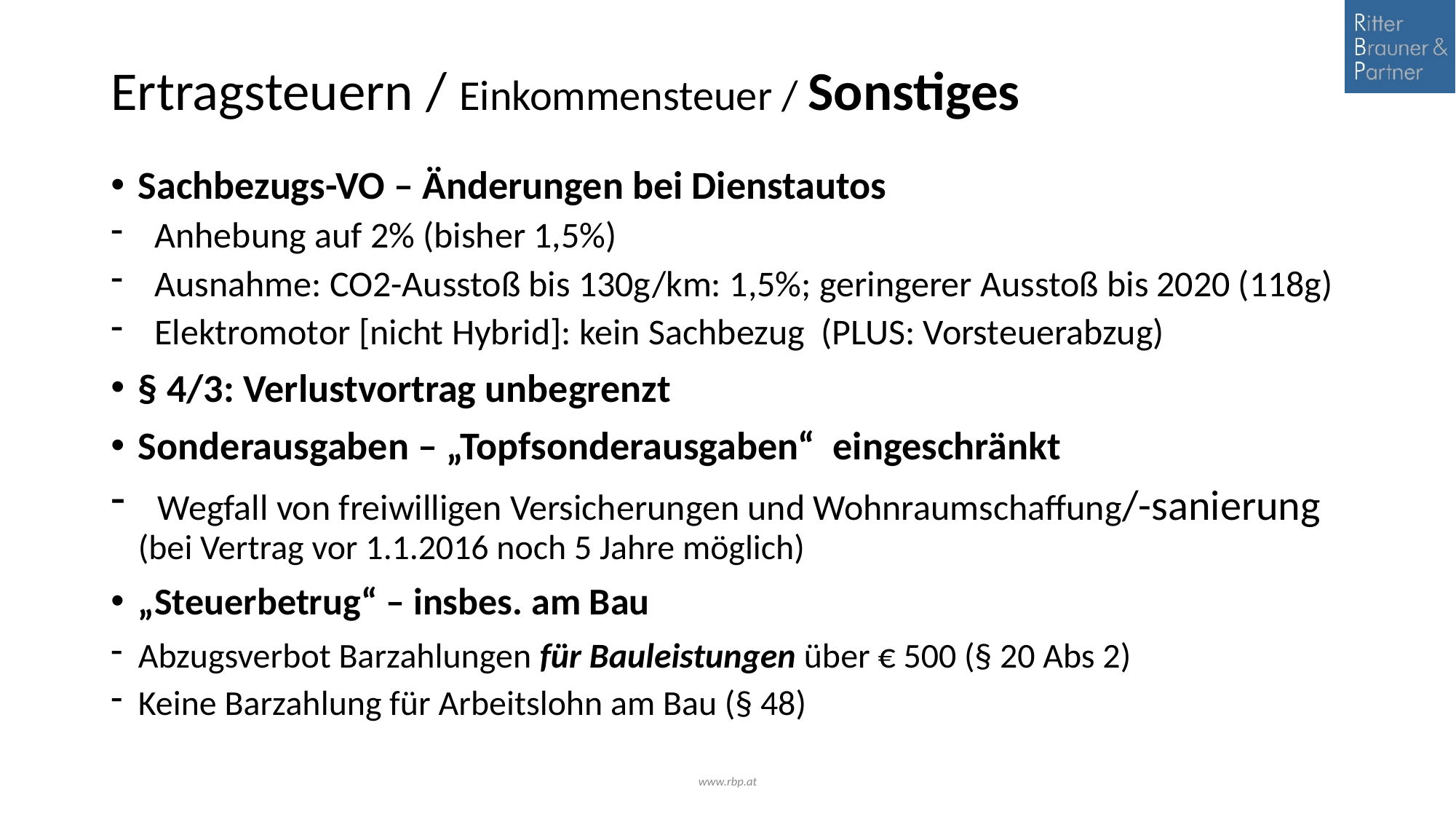

# Ertragsteuern / Einkommensteuer / Sonstiges
Sachbezugs-VO – Änderungen bei Dienstautos
  Anhebung auf 2% (bisher 1,5%)
  Ausnahme: CO2-Ausstoß bis 130g/km: 1,5%; geringerer Ausstoß bis 2020 (118g)
  Elektromotor [nicht Hybrid]: kein Sachbezug  (PLUS: Vorsteuerabzug)
§ 4/3: Verlustvortrag unbegrenzt
Sonderausgaben – „Topfsonderausgaben“  eingeschränkt
  Wegfall von freiwilligen Versicherungen und Wohnraumschaffung/-sanierung (bei Vertrag vor 1.1.2016 noch 5 Jahre möglich)
„Steuerbetrug“ – insbes. am Bau
Abzugsverbot Barzahlungen für Bauleistungen über € 500 (§ 20 Abs 2)
Keine Barzahlung für Arbeitslohn am Bau (§ 48)
www.rbp.at